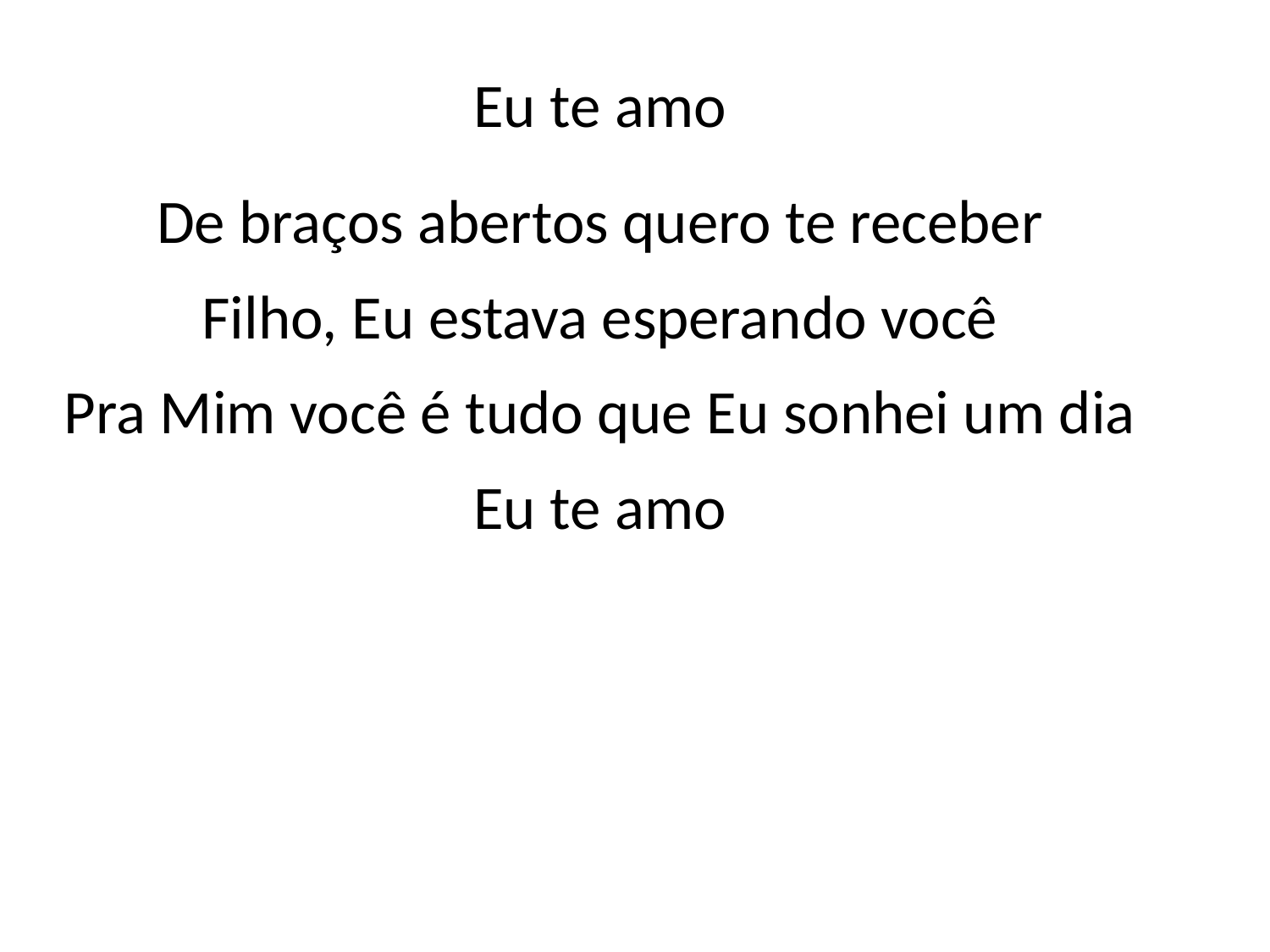

Eu te amo

De braços abertos quero te receber

Filho, Eu estava esperando você

Pra Mim você é tudo que Eu sonhei um dia

Eu te amo

#